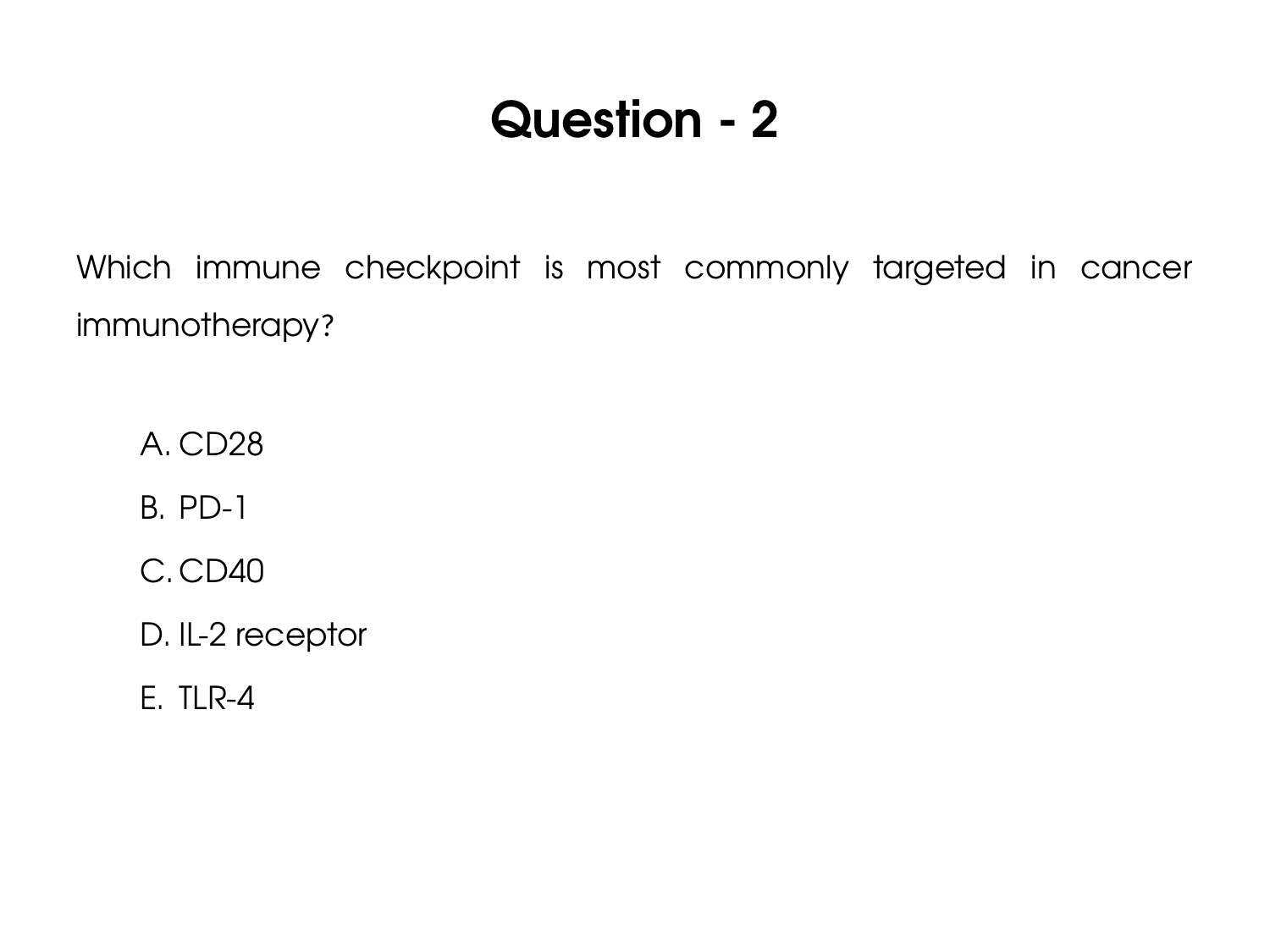

# Question - 2
Which immune checkpoint is most commonly targeted in cancer immunotherapy?

CD28
PD-1
CD40
IL-2 receptor
TLR-4